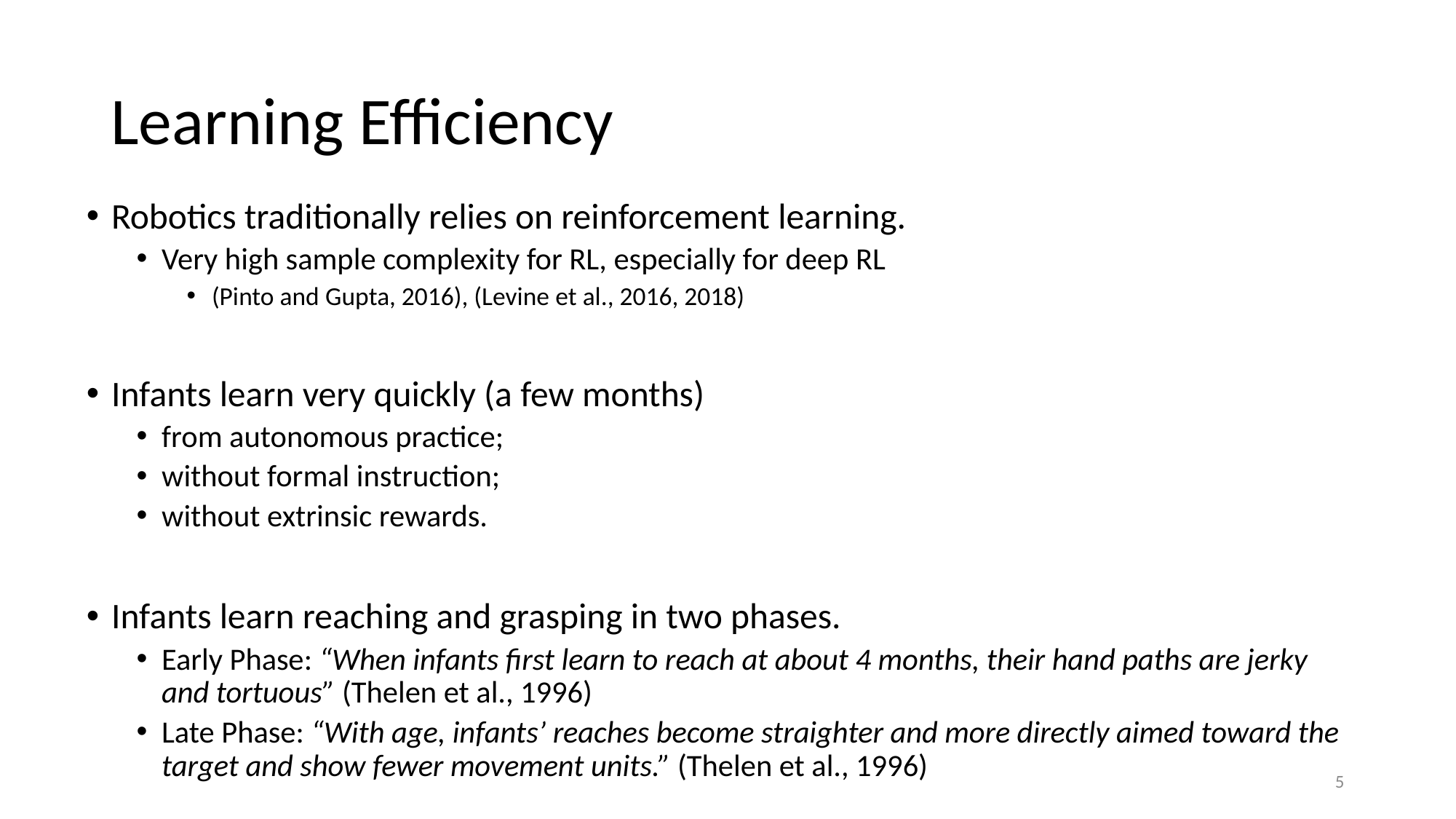

# Learning Efficiency
Robotics traditionally relies on reinforcement learning.
Very high sample complexity for RL, especially for deep RL
(Pinto and Gupta, 2016), (Levine et al., 2016, 2018)

Infants learn very quickly (a few months)
from autonomous practice;
without formal instruction;
without extrinsic rewards.

Infants learn reaching and grasping in two phases.
Early Phase: “When infants first learn to reach at about 4 months, their hand paths are jerky and tortuous” (Thelen et al., 1996)
Late Phase: “With age, infants’ reaches become straighter and more directly aimed toward the target and show fewer movement units.” (Thelen et al., 1996)

5